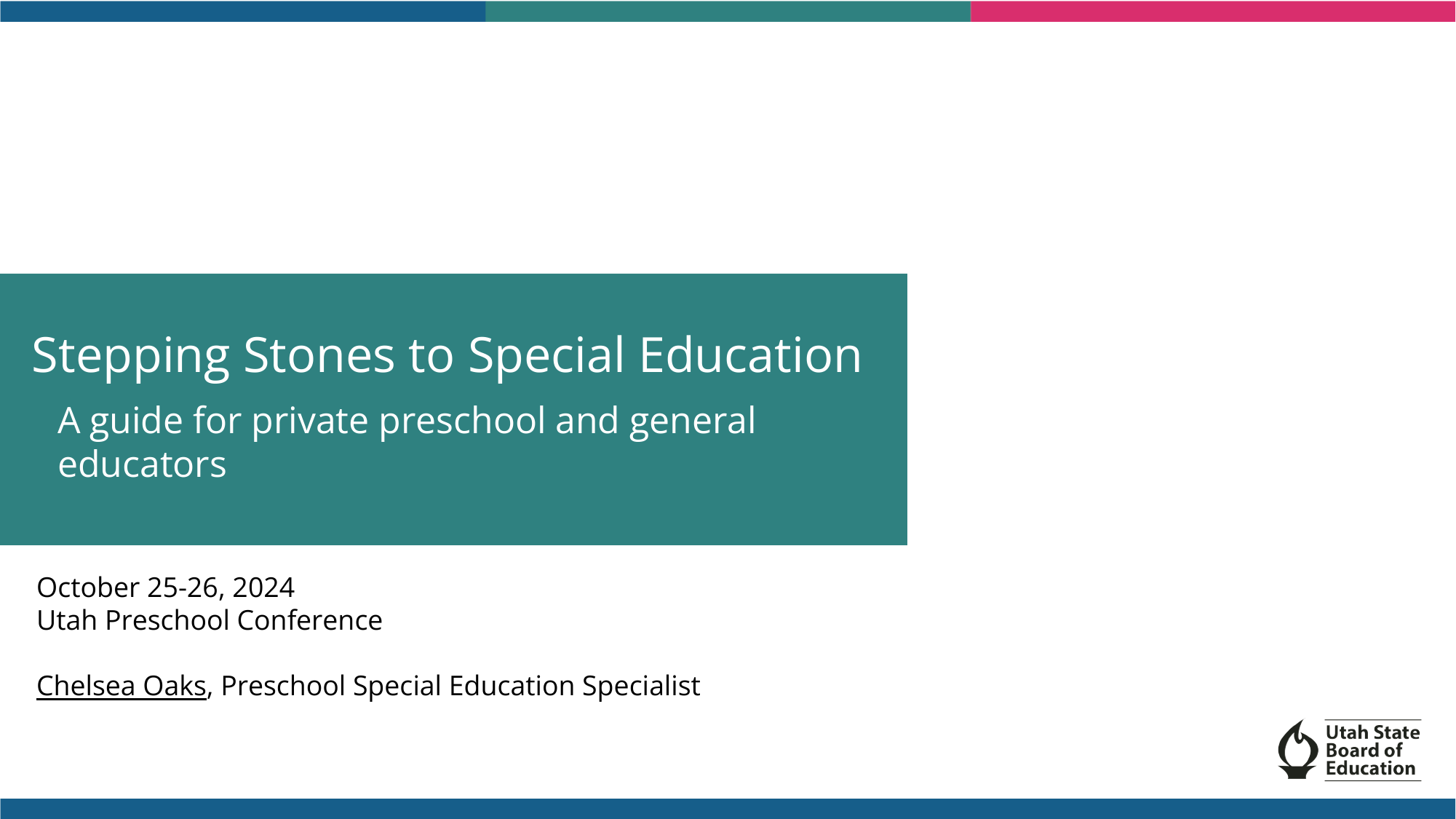

Stepping Stones to Special Education
A guide for private preschool and general educators
October 25-26, 2024
Utah Preschool Conference

Chelsea Oaks, Preschool Special Education Specialist